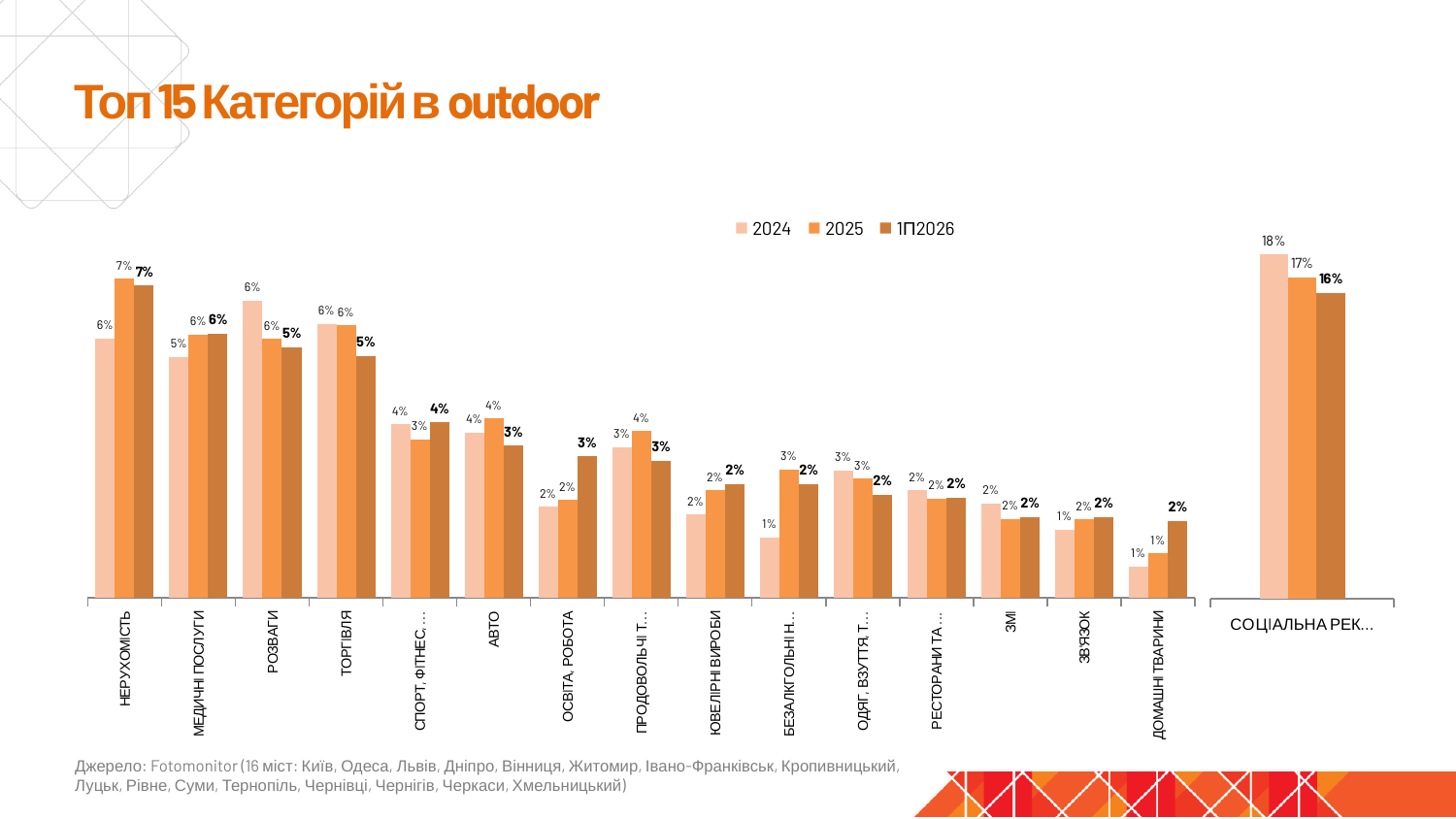

# Топ 15 Категорій в outdoor

### Chart

| Category | 2024 | 2025 | 1П2026 |
|---|---|---|---|
| НЕРУХОМIСТЬ | 0.055249819994070394 | 0.0680638461873337 | 0.06660131874253454 |
| МЕДИЧНI ПОСЛУГИ | 0.05140686987336054 | 0.05612789723969977 | 0.05637597553202316 |
| РОЗВАГИ | 0.06337055808897234 | 0.05514198427148714 | 0.05345138810774908 |
| ТОРГIВЛЯ | 0.058355804661800625 | 0.05807411504708054 | 0.0515445142560246 |
| СПОРТ, ФIТНЕС, СПОРТ ТОВАРИ | 0.036992277392667056 | 0.03376943977096089 | 0.03744650308260085 |
| АВТО | 0.03519927715265914 | 0.03818172040532547 | 0.03245435018988393 |
| ОСВIТА, РОБОТА | 0.01935310810238455 | 0.02078355753250312 | 0.030188598394155112 |
| ПРОДОВОЛЬЧI ТОВАРИ | 0.03206505626067682 | 0.03550311010727245 | 0.0292512306299647 |
| ЮВЕЛIРНI ВИРОБИ | 0.017752114187290877 | 0.022932079559335315 | 0.024237652188352 |
| БЕЗАЛКГОЛЬНI НАПОЇ | 0.012878541881379622 | 0.027344360193699888 | 0.024210870252232276 |
| ОДЯГ, ВЗУТТЯ, ТЕКСТИЛЬ | 0.027157600485663055 | 0.025331561250803453 | 0.0219504748437274 |
| РЕСТОРАНИ ТА КАФЕ | 0.022843105419943246 | 0.021085733455228028 | 0.021313064764077926 |
| ЗМI | 0.02007030819838771 | 0.01682197996932146 | 0.01724221047387958 |
| ЗВ'ЯЗОК | 0.014541655489827901 | 0.016668331195054557 | 0.017226141312207743 |
| ДОМАШНI ТВАРИНИ | 0.00662704183196623 | 0.009459642869032345 | 0.016395901292496236 |

### Chart

| Category | 2024 | 2025 | 1П2026 |
|---|---|---|---|
| СОЦIАЛЬНА РЕКЛАМА | 0.18314862136635088 | 0.17105205876553453 | 0.1628 |
Джерело: Fotomonitor (16 міст: Київ, Одеса, Львів, Дніпро, Вінниця, Житомир, Івано-Франківськ, Кропивницький, Луцьк, Рівне, Суми, Тернопіль, Чернівці, Чернігів, Черкаси, Хмельницький)